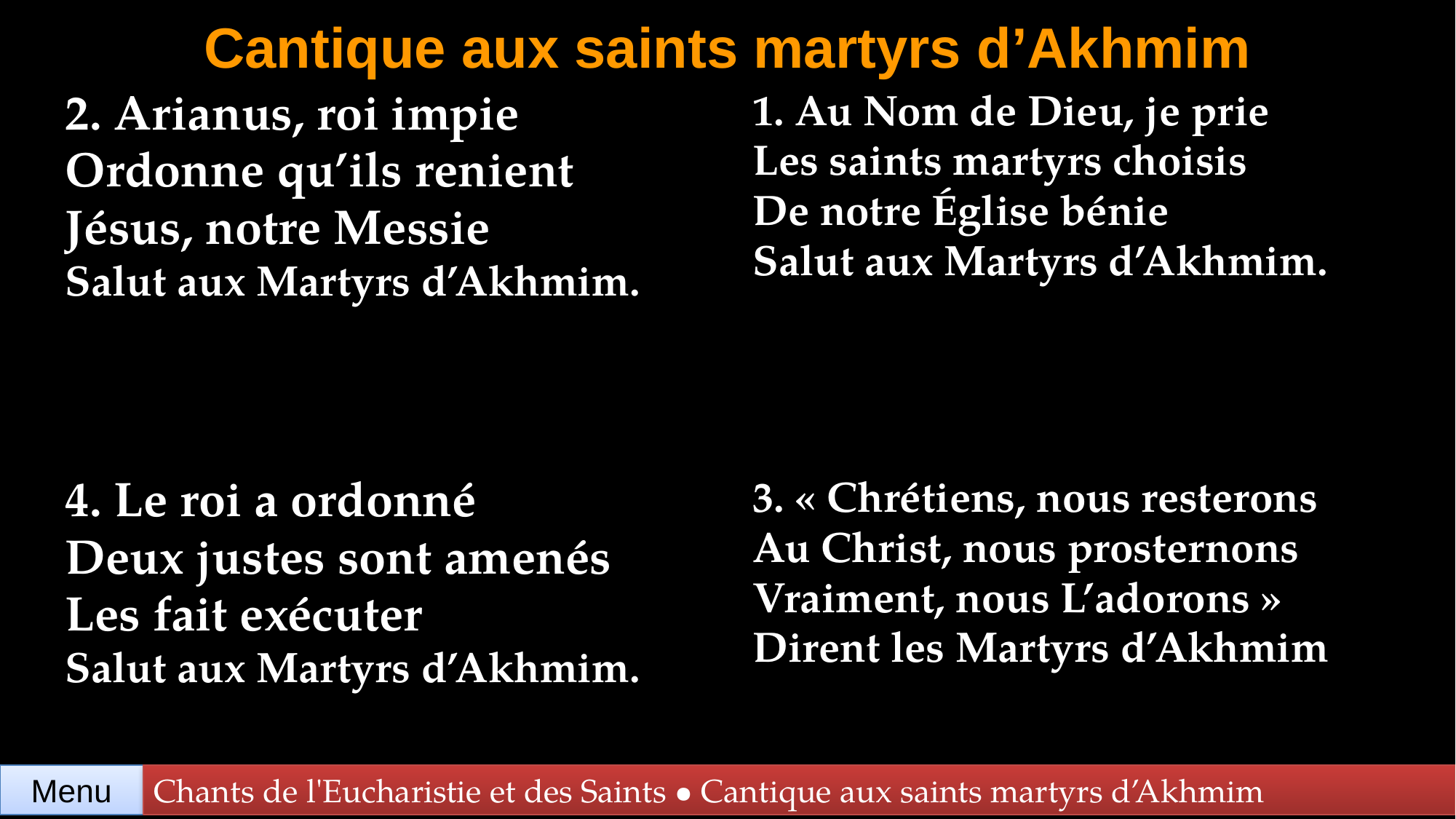

Cantique aux saints martyrs d’Akhmim
| 2. Arianus, roi impie Ordonne qu’ils renient Jésus, notre Messie Salut aux Martyrs d’Akhmim. | 1. Au Nom de Dieu, je prie Les saints martyrs choisis De notre Église bénie Salut aux Martyrs d’Akhmim. |
| --- | --- |
| 4. Le roi a ordonné Deux justes sont amenés Les fait exécuter Salut aux Martyrs d’Akhmim. | 3. « Chrétiens, nous resterons Au Christ, nous prosternons Vraiment, nous L’adorons » Dirent les Martyrs d’Akhmim |
Menu
Chants de l'Eucharistie et des Saints • Cantique aux saints martyrs d’Akhmim